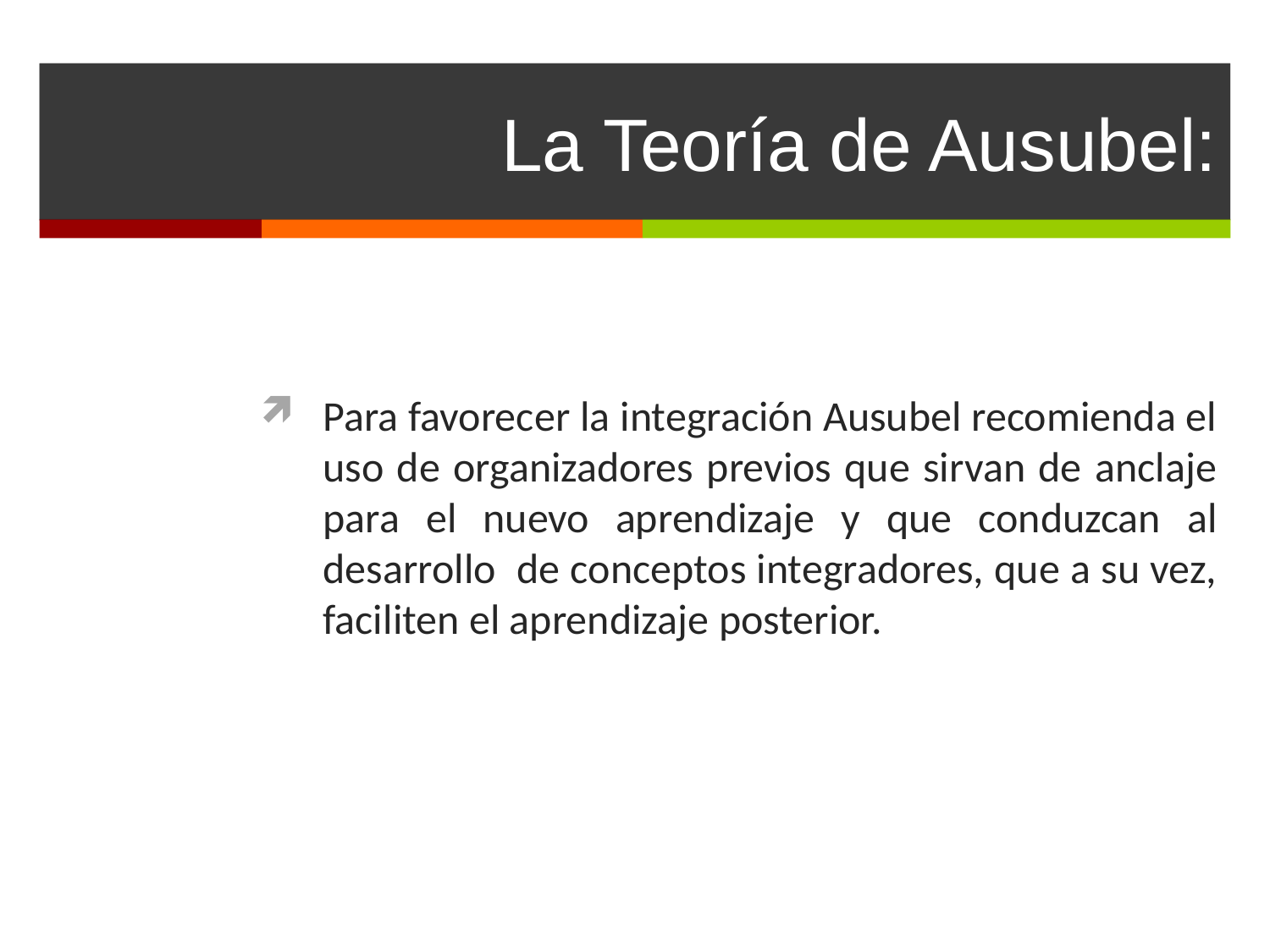

# La Teoría de Ausubel:

Para favorecer la integración Ausubel recomienda el uso de organizadores previos que sirvan de anclaje para el nuevo aprendizaje y que conduzcan al desarrollo  de conceptos integradores, que a su vez, faciliten el aprendizaje posterior.